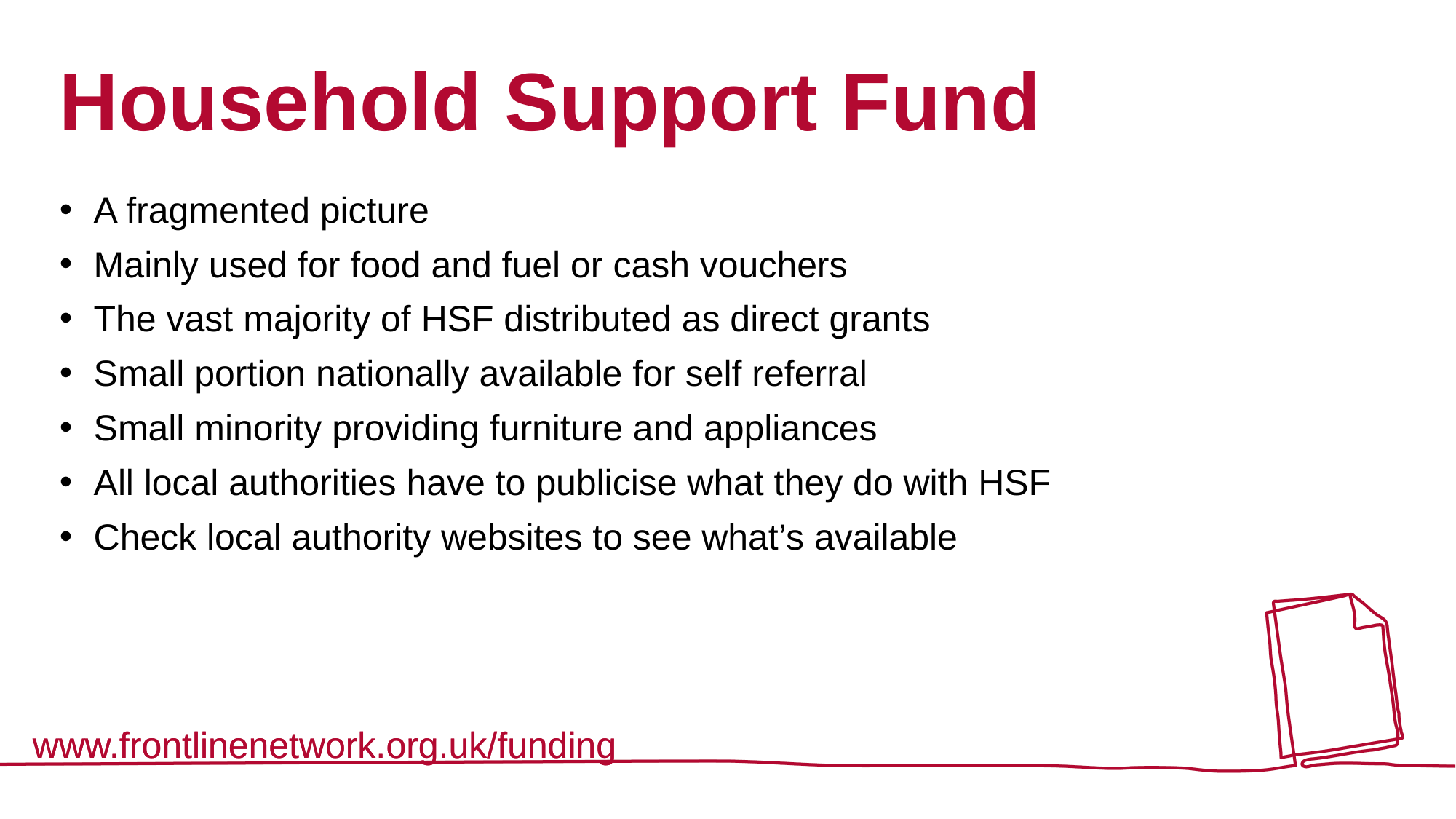

# Household Support Fund
A fragmented picture
Mainly used for food and fuel or cash vouchers
The vast majority of HSF distributed as direct grants
Small portion nationally available for self referral
Small minority providing furniture and appliances
All local authorities have to publicise what they do with HSF
Check local authority websites to see what’s available

www.frontlinenetwork.org.uk/funding